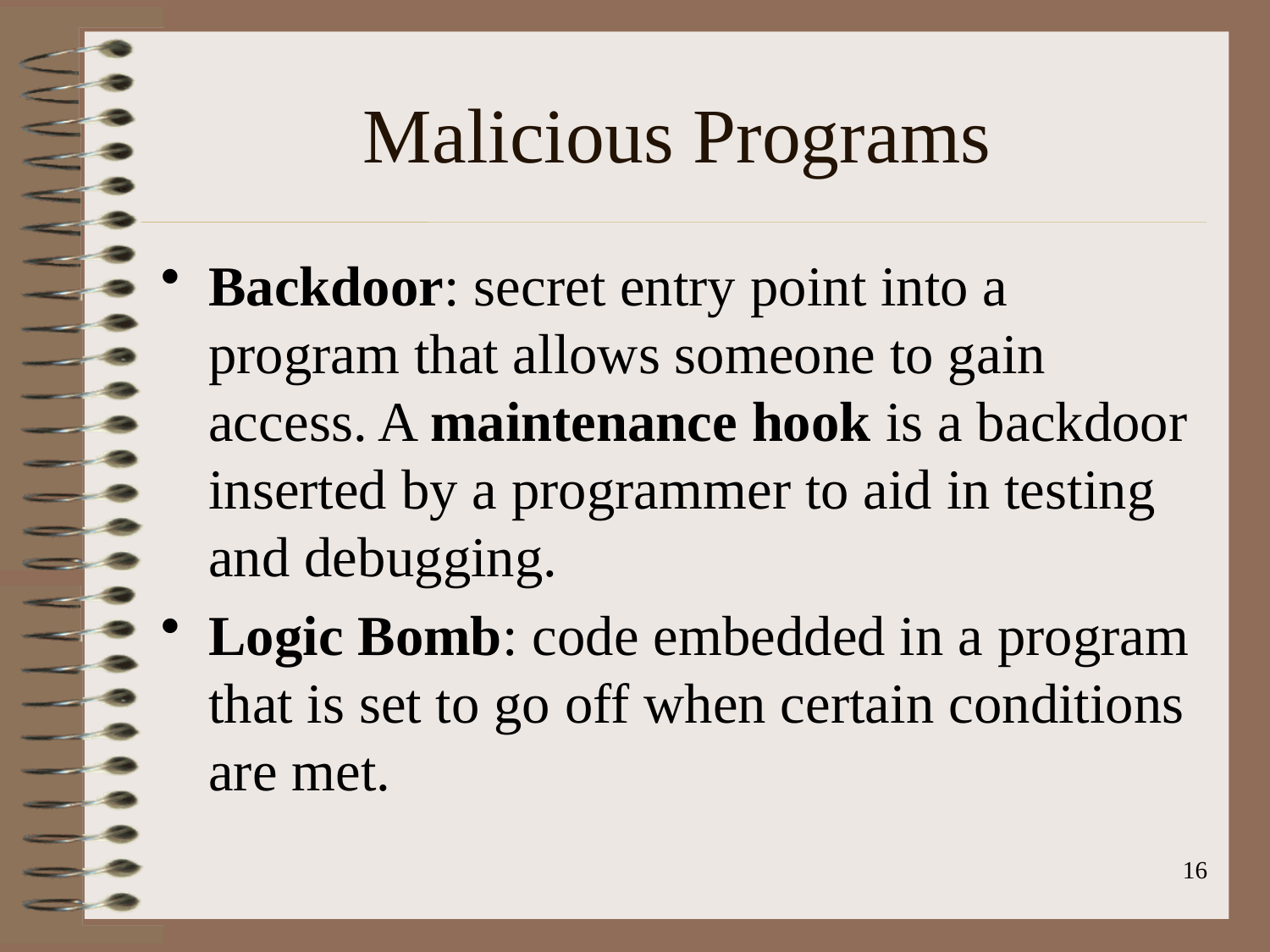

# Malicious Programs
Backdoor: secret entry point into a program that allows someone to gain access. A maintenance hook is a backdoor inserted by a programmer to aid in testing and debugging.
Logic Bomb: code embedded in a program that is set to go off when certain conditions are met.
16